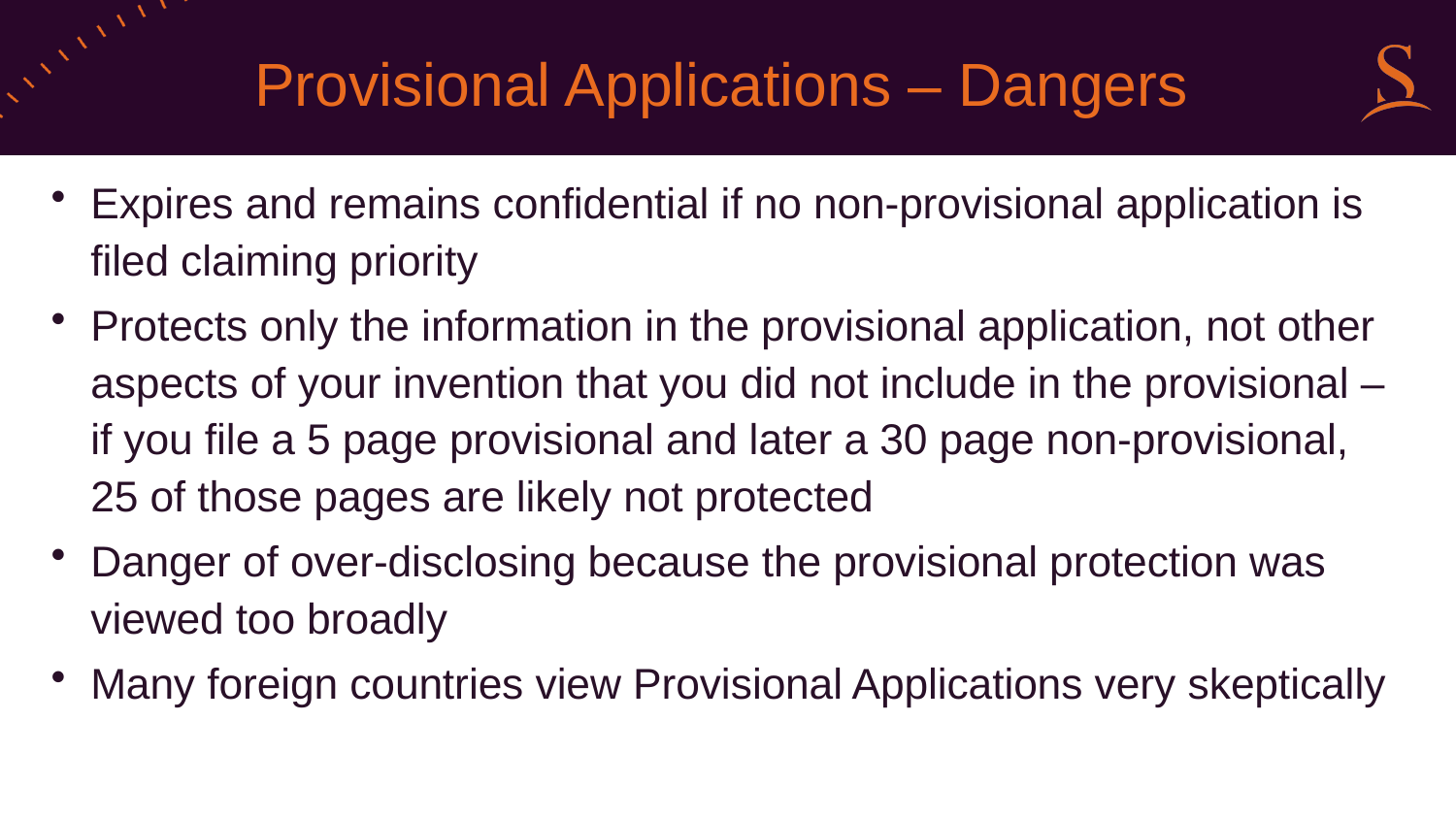

# Provisional Applications – Dangers
Expires and remains confidential if no non-provisional application is filed claiming priority
Protects only the information in the provisional application, not other aspects of your invention that you did not include in the provisional – if you file a 5 page provisional and later a 30 page non-provisional, 25 of those pages are likely not protected
Danger of over-disclosing because the provisional protection was viewed too broadly
Many foreign countries view Provisional Applications very skeptically